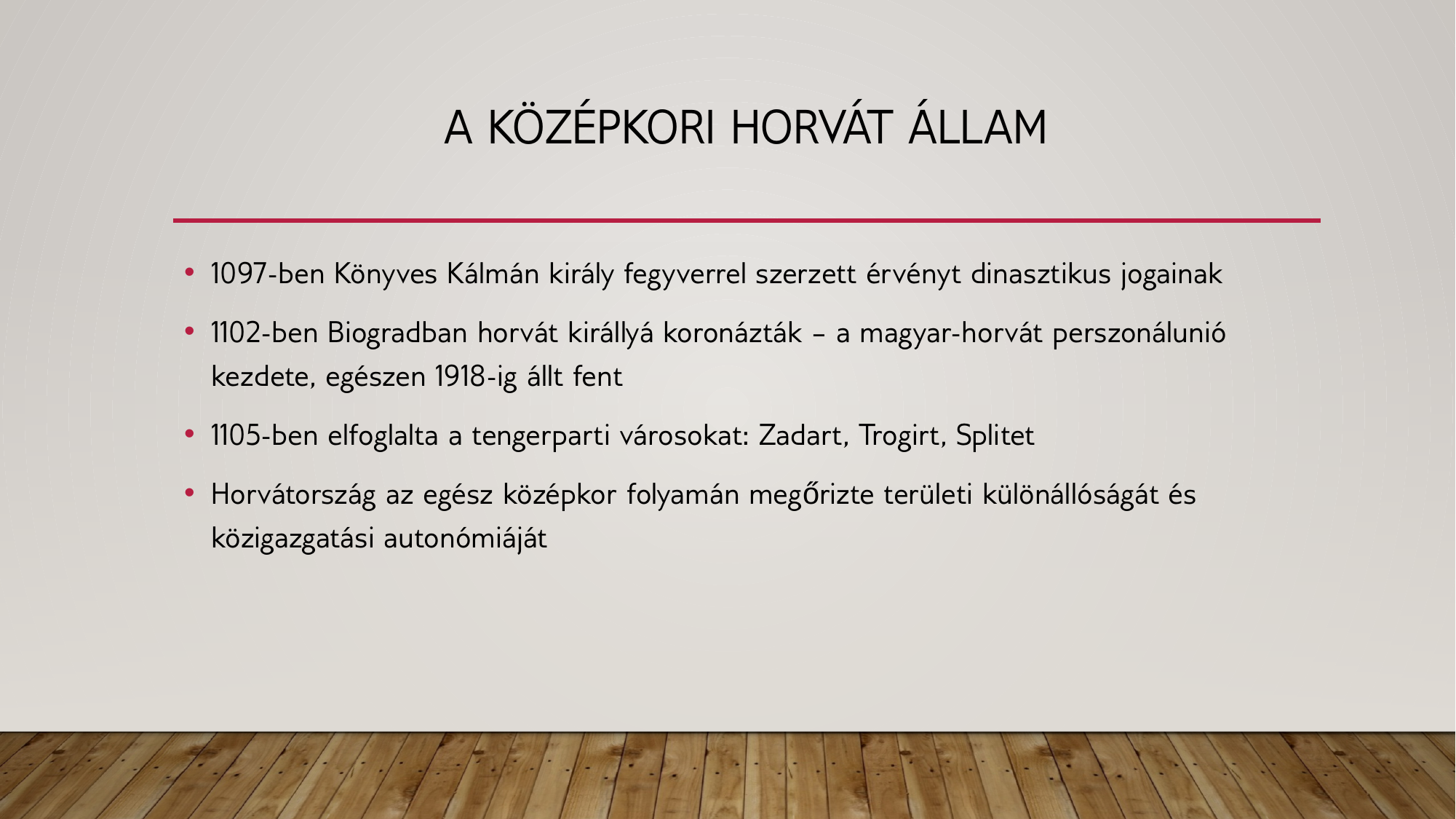

# A középkori Horvát Állam
1097-ben Könyves Kálmán király fegyverrel szerzett érvényt dinasztikus jogainak
1102-ben Biogradban horvát királlyá koronázták – a magyar-horvát perszonálunió kezdete, egészen 1918-ig állt fent
1105-ben elfoglalta a tengerparti városokat: Zadart, Trogirt, Splitet
Horvátország az egész középkor folyamán megőrizte területi különállóságát és közigazgatási autonómiáját